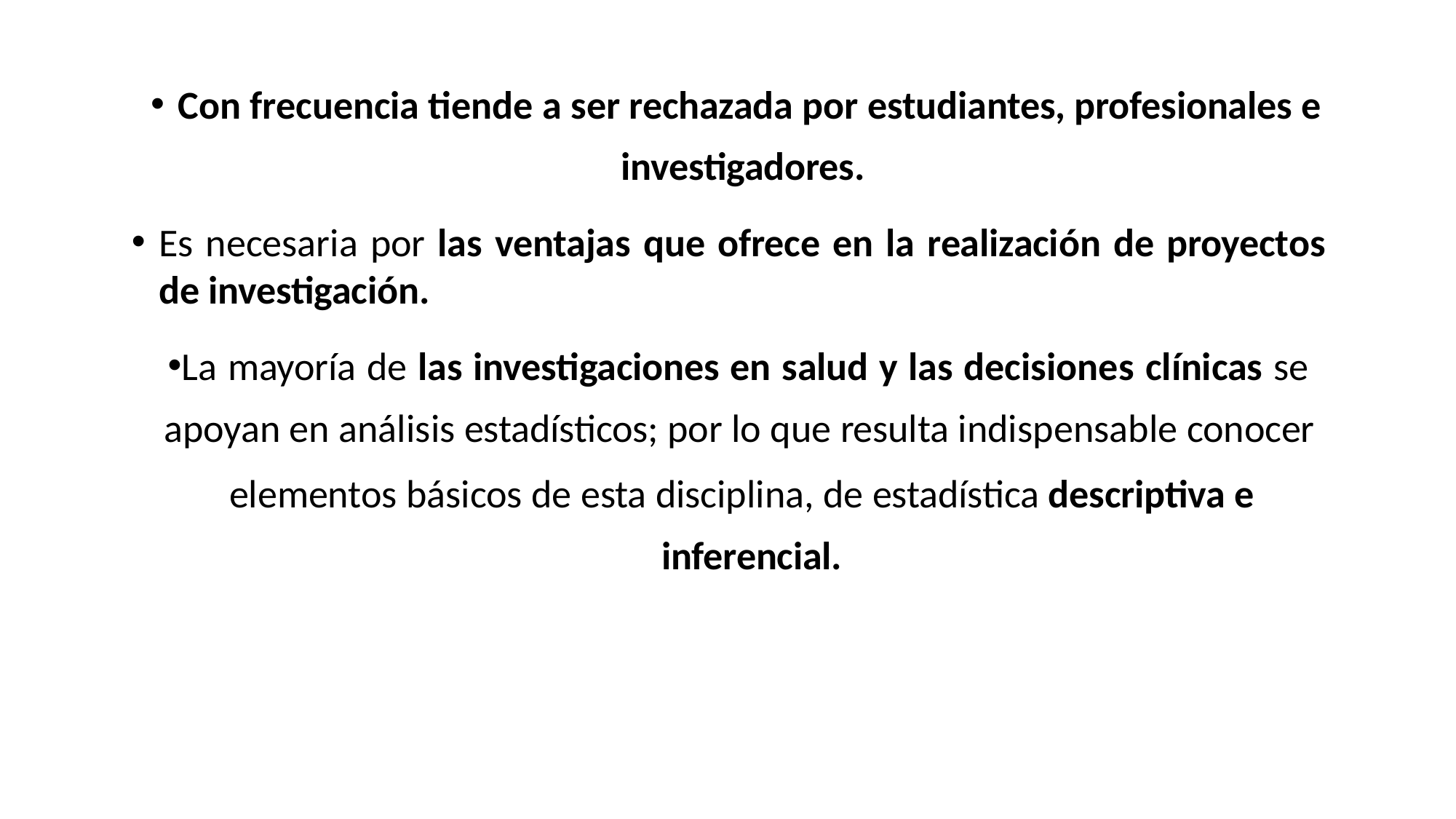

Con frecuencia tiende a ser rechazada por estudiantes, profesionales e
investigadores.
Es necesaria por las ventajas que ofrece en la realización de proyectos de investigación.
La mayoría de las investigaciones en salud y las decisiones clínicas se  apoyan en análisis estadísticos; por lo que resulta indispensable conocer
elementos básicos de esta disciplina, de estadística descriptiva e  inferencial.